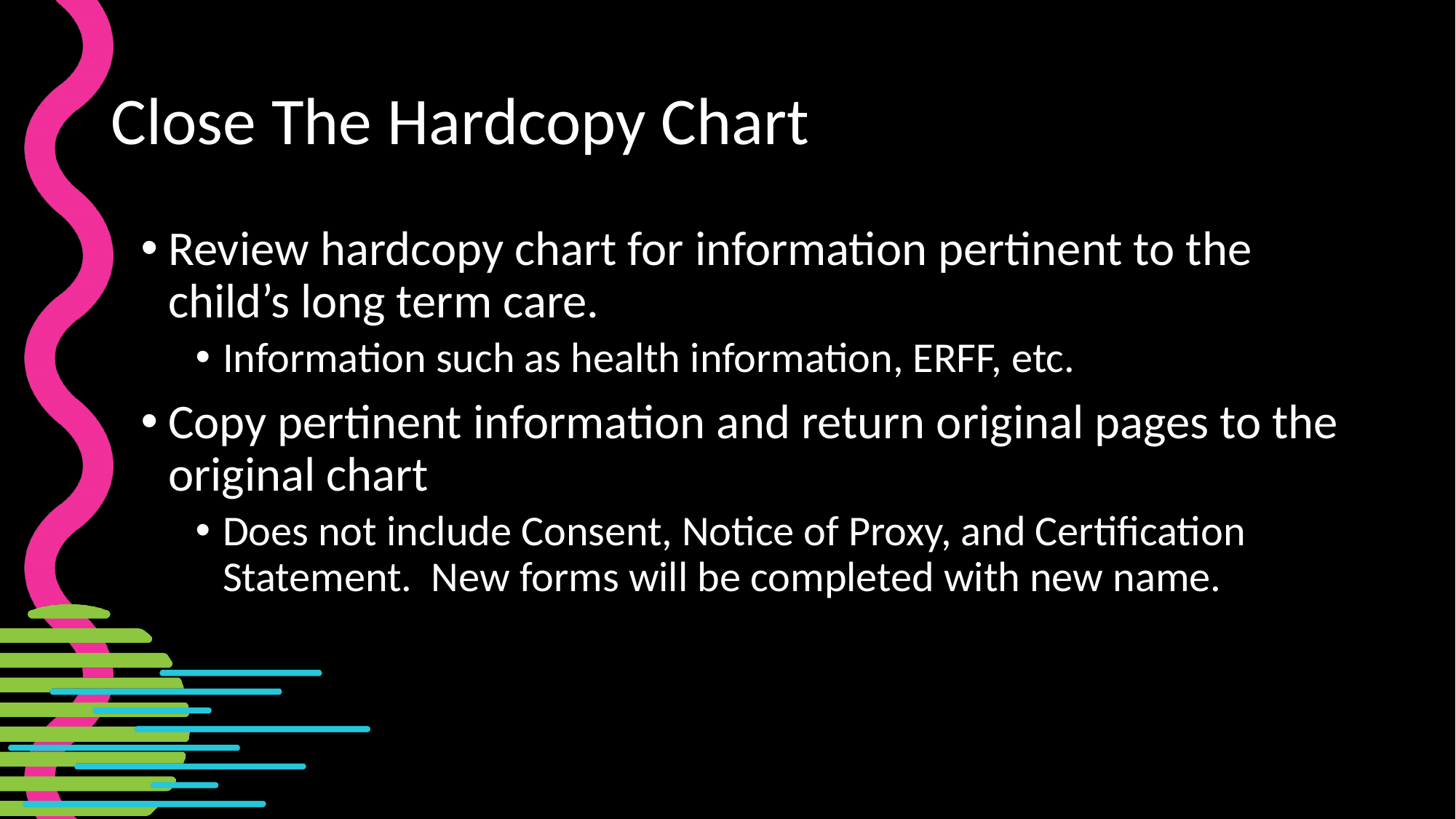

# Close The Hardcopy Chart
Review hardcopy chart for information pertinent to the child’s long term care.
Information such as health information, ERFF, etc.
Copy pertinent information and return original pages to the original chart
Does not include Consent, Notice of Proxy, and Certification Statement.  New forms will be completed with new name.